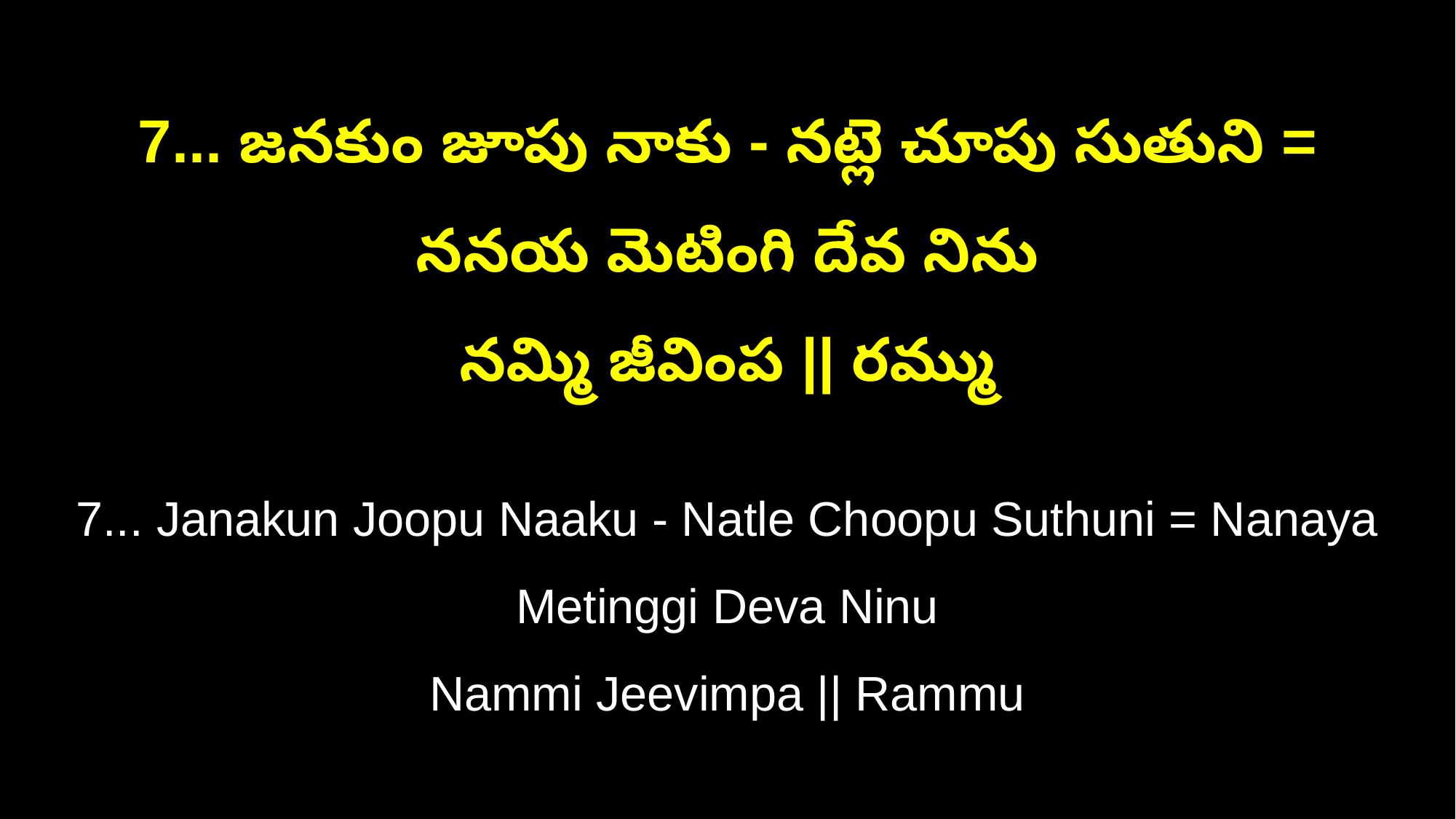

7... జనకుం జూపు నాకు - నట్లె చూపు సుతుని = ననయ మెటింగి దేవ నిను
నమ్మి జీవింప || రమ్ము
7... Janakun Joopu Naaku - Natle Choopu Suthuni = Nanaya Metinggi Deva Ninu
Nammi Jeevimpa || Rammu